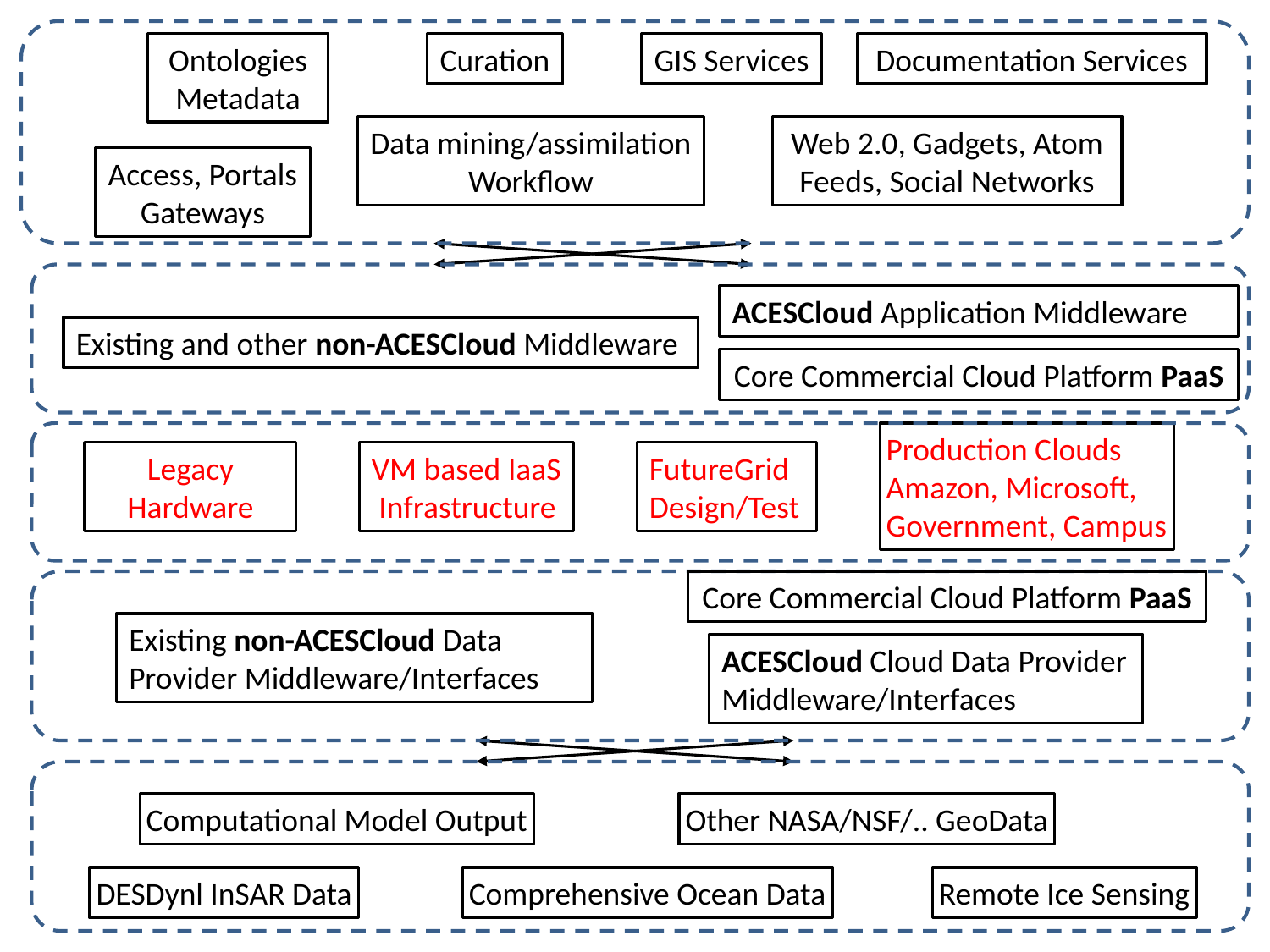

Ontologies
Metadata
Curation
GIS Services
Documentation Services
Data mining/assimilation
Workflow
Web 2.0, Gadgets, Atom Feeds, Social Networks
Access, Portals
Gateways

ACESCloud Application Middleware
Existing and other non-ACESCloud Middleware
Core Commercial Cloud Platform PaaS

Production Clouds
Amazon, Microsoft,
Government, Campus
Legacy Hardware
VM based IaaS
 Infrastructure
FutureGrid
Design/Test

Core Commercial Cloud Platform PaaS
Existing non-ACESCloud Data Provider Middleware/Interfaces
ACESCloud Cloud Data Provider Middleware/Interfaces

Computational Model Output
Other NASA/NSF/.. GeoData
DESDynl InSAR Data
Comprehensive Ocean Data
Remote Ice Sensing
ACESPortal

ACESCloud  Services
GIS, Datamining, Ensemble Simulations
ACESCloud  Platform
Core Interfaces
Cloud Resources
Development (FutureGrid) and Production

ACESCloud Data
Standard Interfaces
Data Sources
Simulation/Instruments